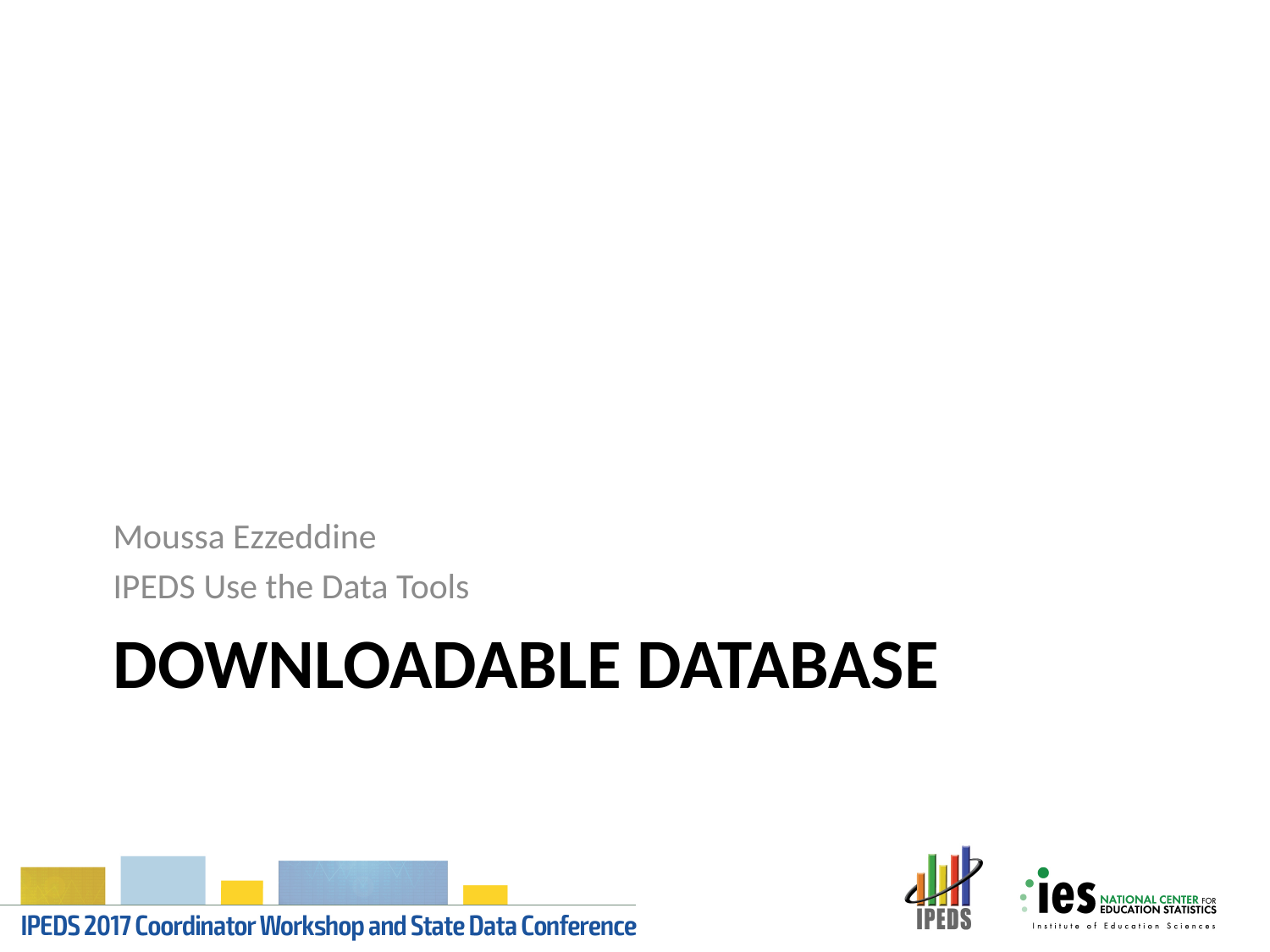

Moussa Ezzeddine
IPEDS Use the Data Tools
# Downloadable database